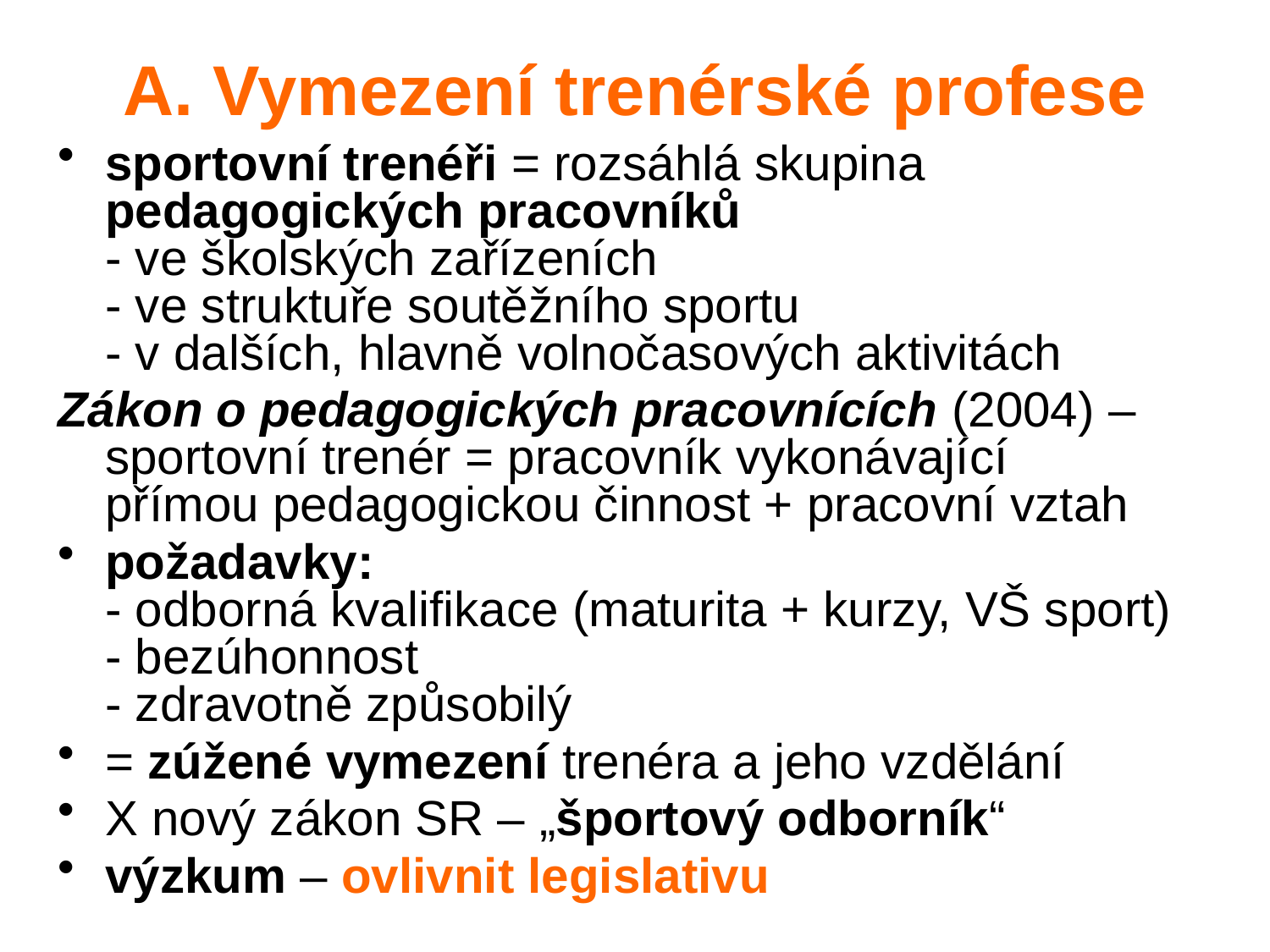

# A. Vymezení trenérské profese
sportovní trenéři = rozsáhlá skupina pedagogických pracovníků
- ve školských zařízeních
- ve struktuře soutěžního sportu
- v dalších, hlavně volnočasových aktivitách
Zákon o pedagogických pracovnících (2004) – sportovní trenér = pracovník vykonávající
přímou pedagogickou činnost + pracovní vztah
požadavky:
- odborná kvalifikace (maturita + kurzy, VŠ sport)
- bezúhonnost
- zdravotně způsobilý
= zúžené vymezení trenéra a jeho vzdělání
X nový zákon SR – „športový odborník“
výzkum – ovlivnit legislativu